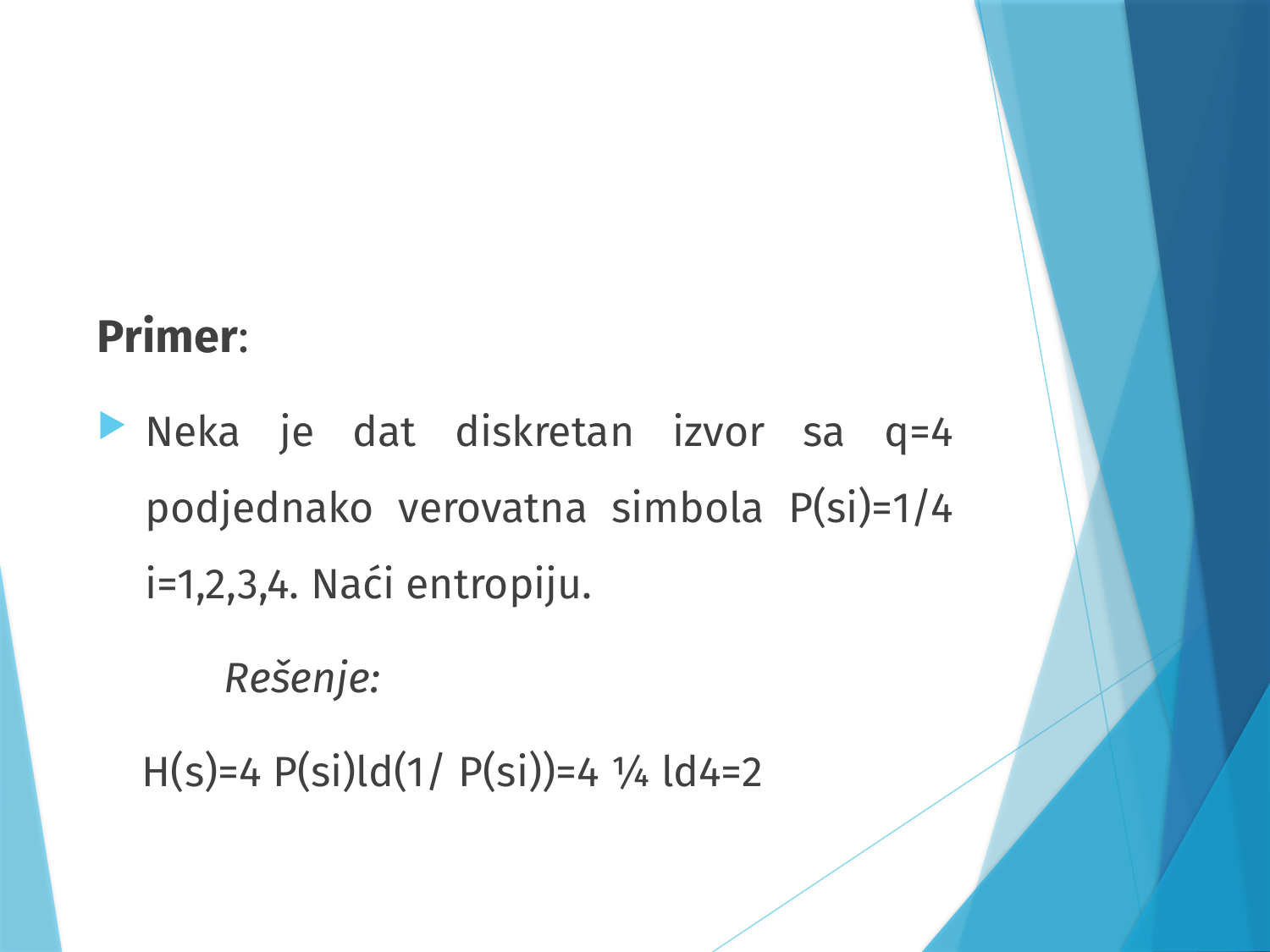

#
Primer:
Neka je dat diskretan izvor sa q=4 podjednako verovatna simbola P(si)=1/4 i=1,2,3,4. Naći entropiju.
	Rešenje:
    H(s)=4 P(si)ld(1/ P(si))=4 ¼ ld4=2